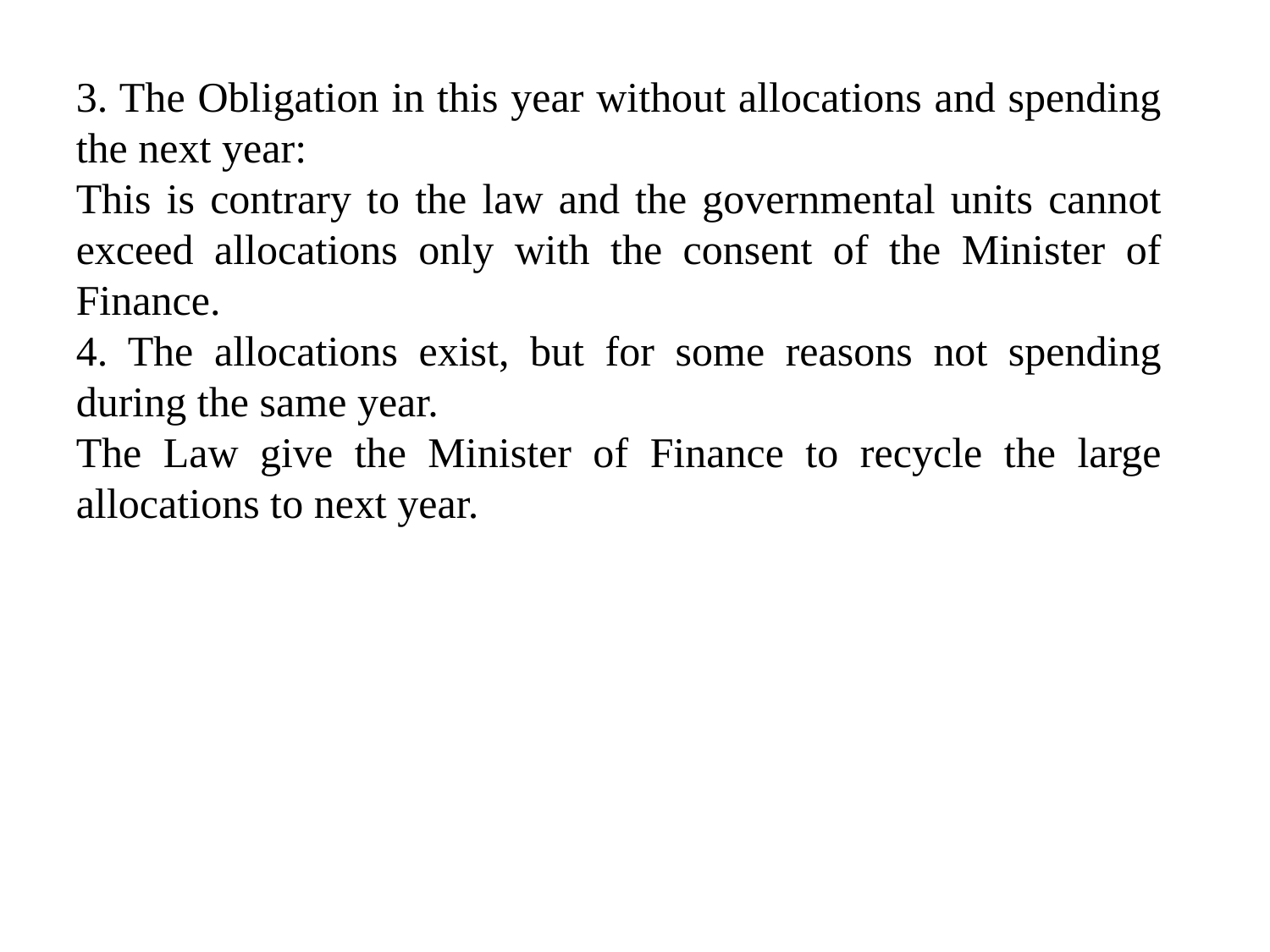

3. The Obligation in this year without allocations and spending the next year:
This is contrary to the law and the governmental units cannot exceed allocations only with the consent of the Minister of Finance.
4. The allocations exist, but for some reasons not spending during the same year.
The Law give the Minister of Finance to recycle the large allocations to next year.